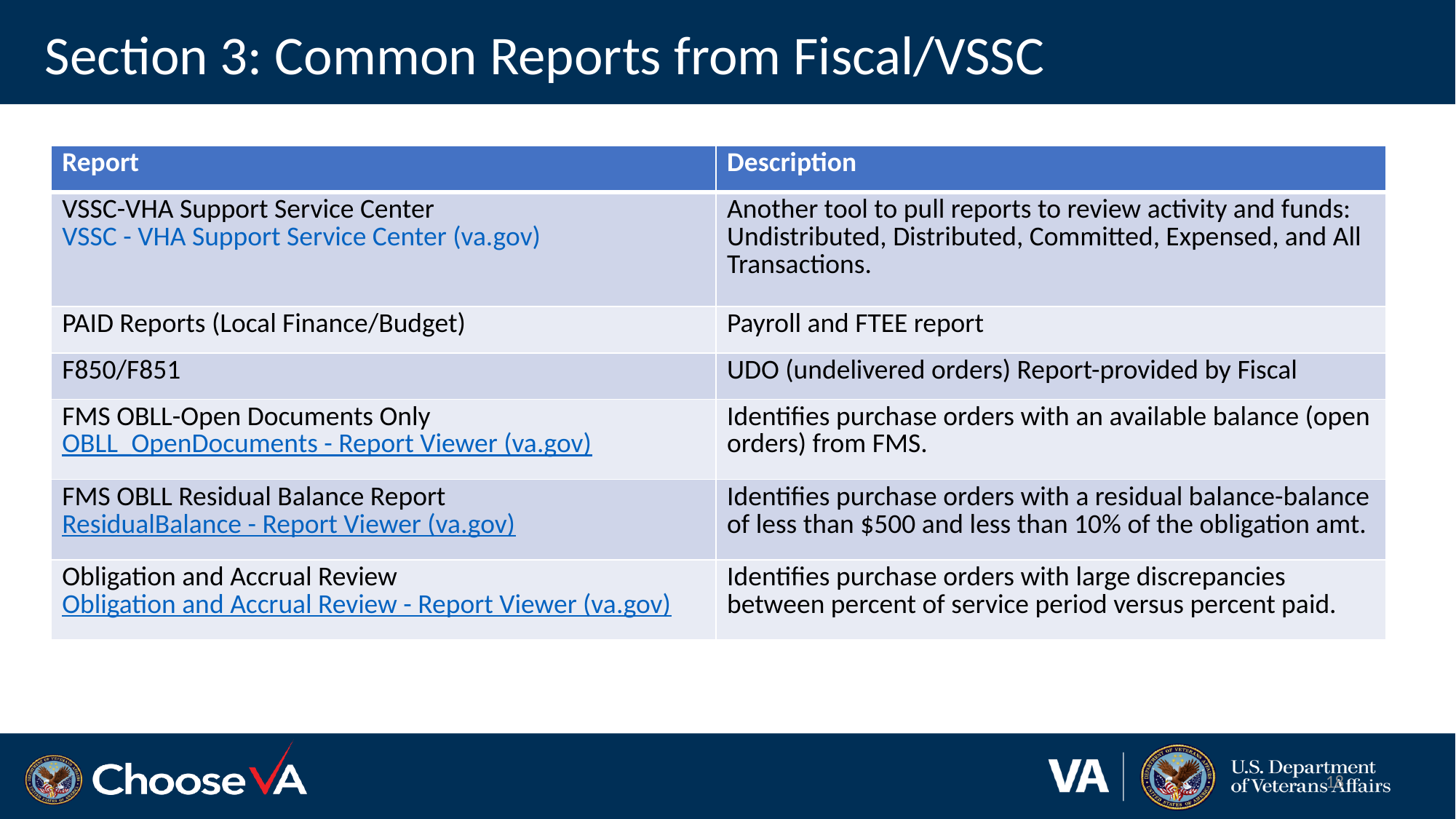

# Section 3: Common Reports from Fiscal/VSSC
| Report | Description |
| --- | --- |
| VSSC-VHA Support Service Center VSSC - VHA Support Service Center (va.gov) | Another tool to pull reports to review activity and funds: Undistributed, Distributed, Committed, Expensed, and All Transactions.​ |
| PAID Reports (Local Finance/Budget) | Payroll and FTEE report |
| F850/F851 | UDO (undelivered orders) Report-provided by Fiscal |
| FMS OBLL-Open Documents Only OBLL\_OpenDocuments - Report Viewer (va.gov) | Identifies purchase orders with an available balance (open orders) from FMS. |
| FMS OBLL Residual Balance Report ResidualBalance - Report Viewer (va.gov) | Identifies purchase orders with a residual balance-balance of less than $500 and less than 10% of the obligation amt. |
| Obligation and Accrual Review Obligation and Accrual Review - Report Viewer (va.gov) | Identifies purchase orders with large discrepancies between percent of service period versus percent paid. |
18